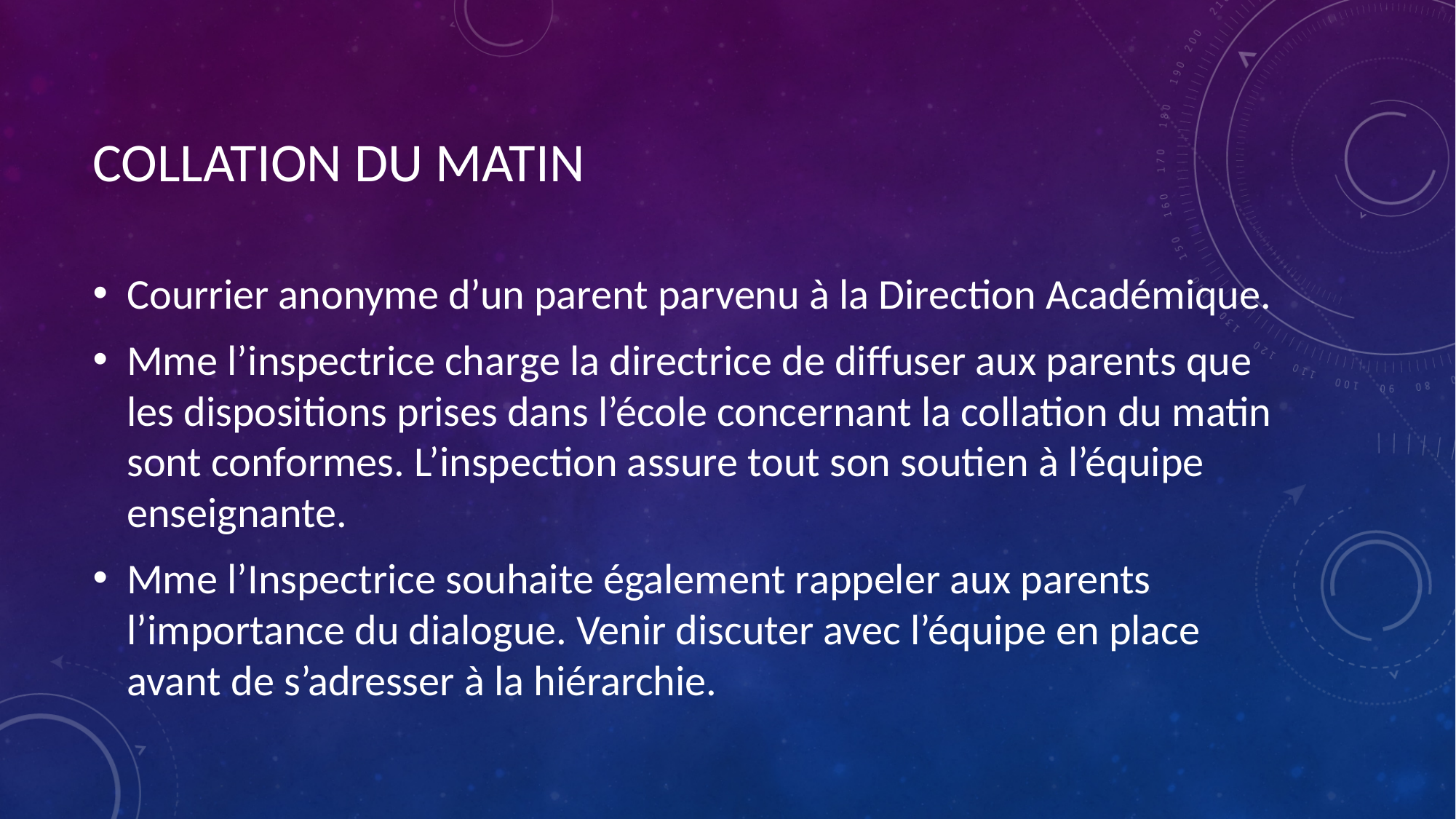

# COLLATION DU MATIN
Courrier anonyme d’un parent parvenu à la Direction Académique.
Mme l’inspectrice charge la directrice de diffuser aux parents que les dispositions prises dans l’école concernant la collation du matin sont conformes. L’inspection assure tout son soutien à l’équipe enseignante.
Mme l’Inspectrice souhaite également rappeler aux parents l’importance du dialogue. Venir discuter avec l’équipe en place avant de s’adresser à la hiérarchie.